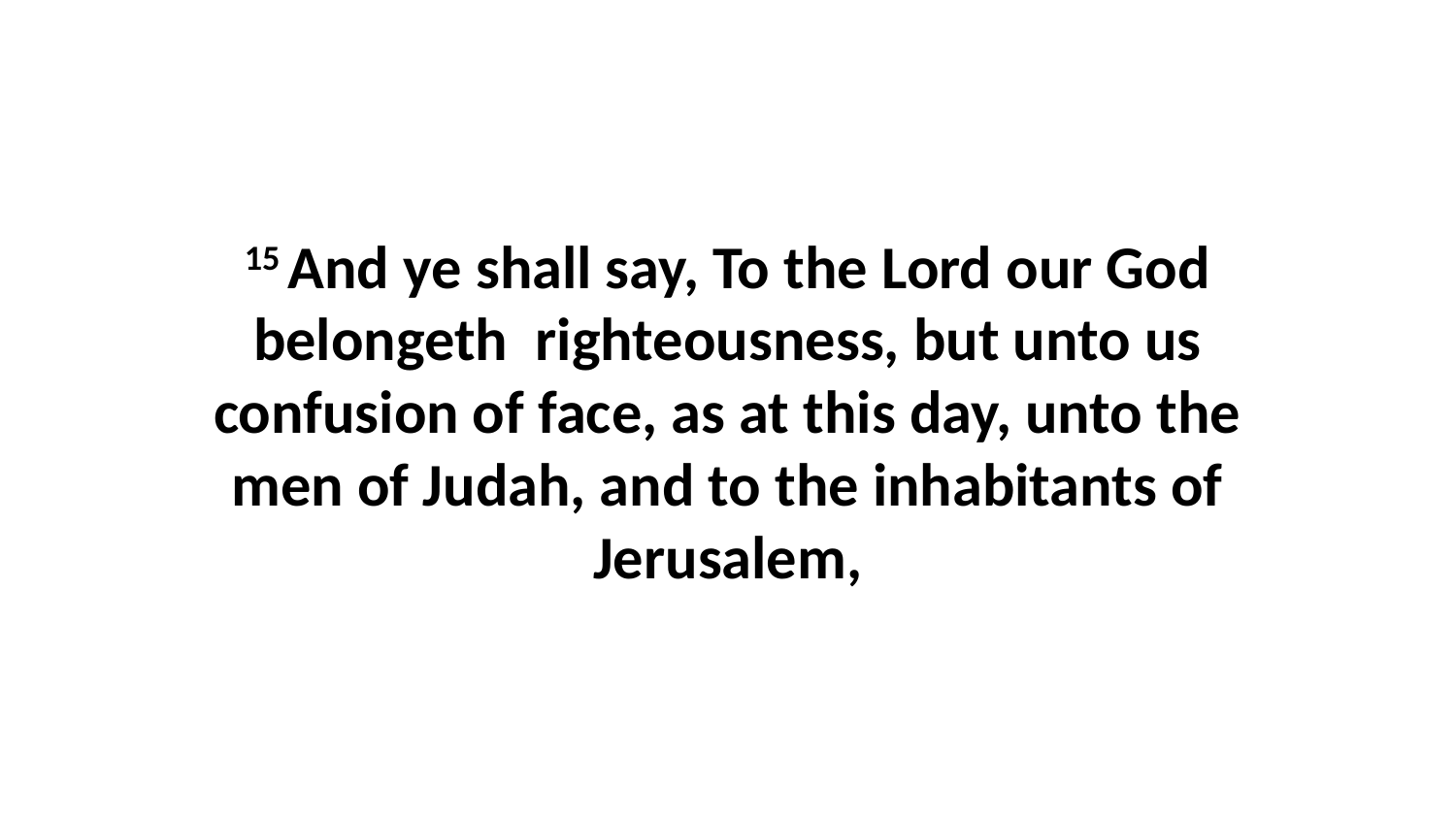

15 And ye shall say, To the Lord our God belongeth  righteousness, but unto us confusion of face, as at this day, unto the men of Judah, and to the inhabitants of Jerusalem,